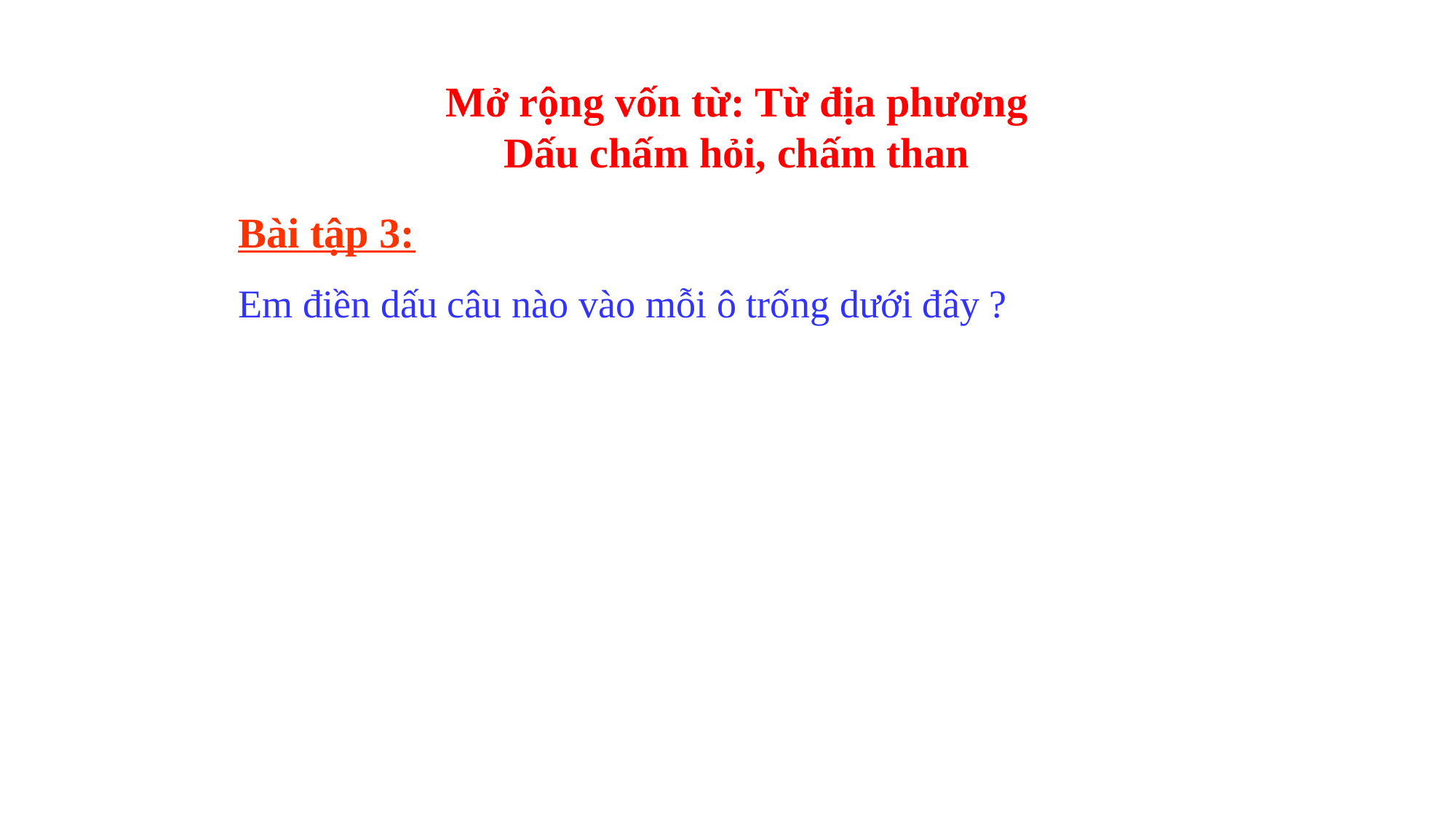

Mở rộng vốn từ: Từ địa phương
Dấu chấm hỏi, chấm than
Bài tập 3:
Em điền dấu câu nào vào mỗi ô trống dưới đây ?